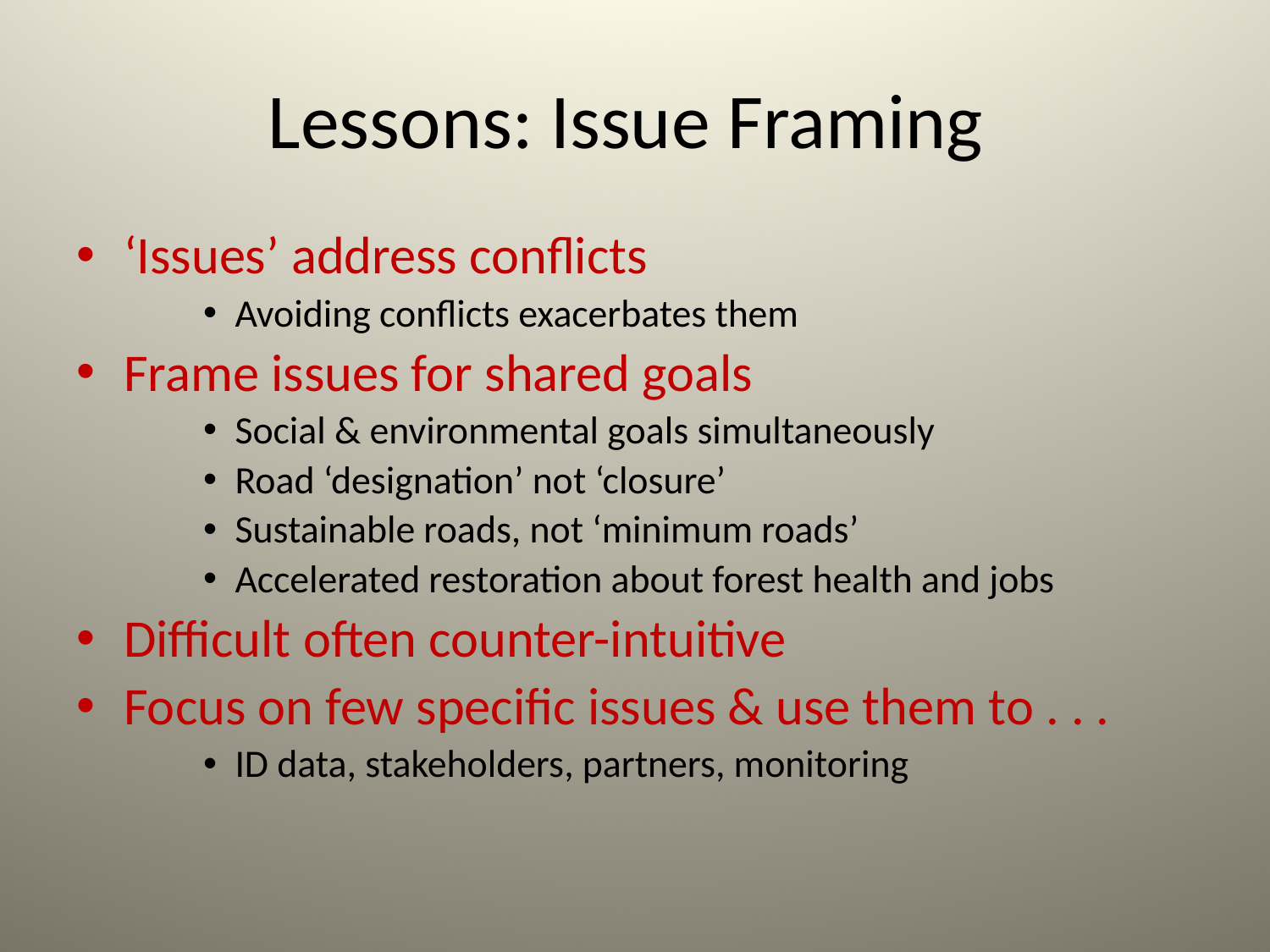

# Lessons: Issue Framing
‘Issues’ address conflicts
Avoiding conflicts exacerbates them
Frame issues for shared goals
Social & environmental goals simultaneously
Road ‘designation’ not ‘closure’
Sustainable roads, not ‘minimum roads’
Accelerated restoration about forest health and jobs
Difficult often counter-intuitive
Focus on few specific issues & use them to . . .
ID data, stakeholders, partners, monitoring